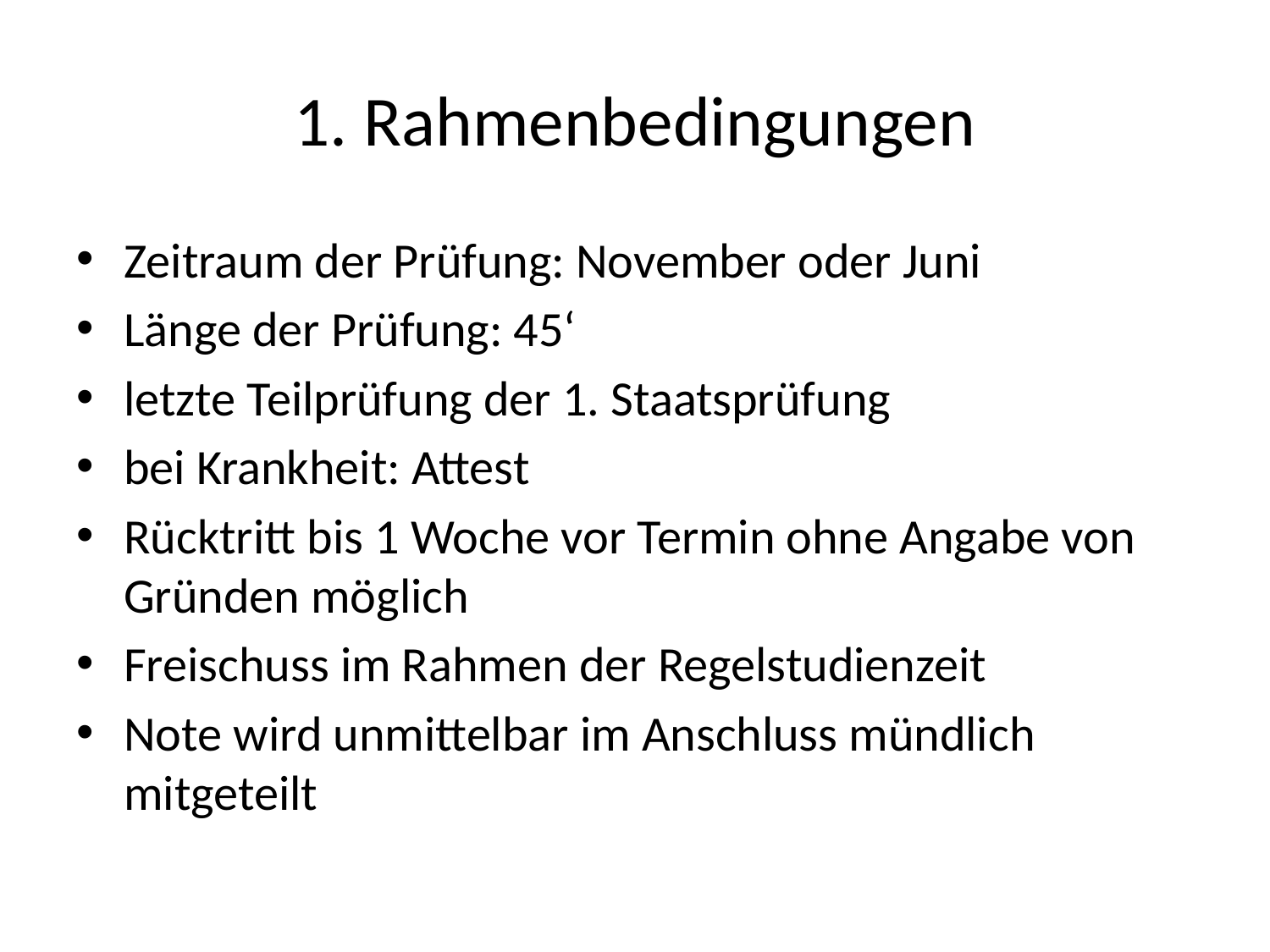

# 1. Rahmenbedingungen
Zeitraum der Prüfung: November oder Juni
Länge der Prüfung: 45‘
letzte Teilprüfung der 1. Staatsprüfung
bei Krankheit: Attest
Rücktritt bis 1 Woche vor Termin ohne Angabe von Gründen möglich
Freischuss im Rahmen der Regelstudienzeit
Note wird unmittelbar im Anschluss mündlich mitgeteilt